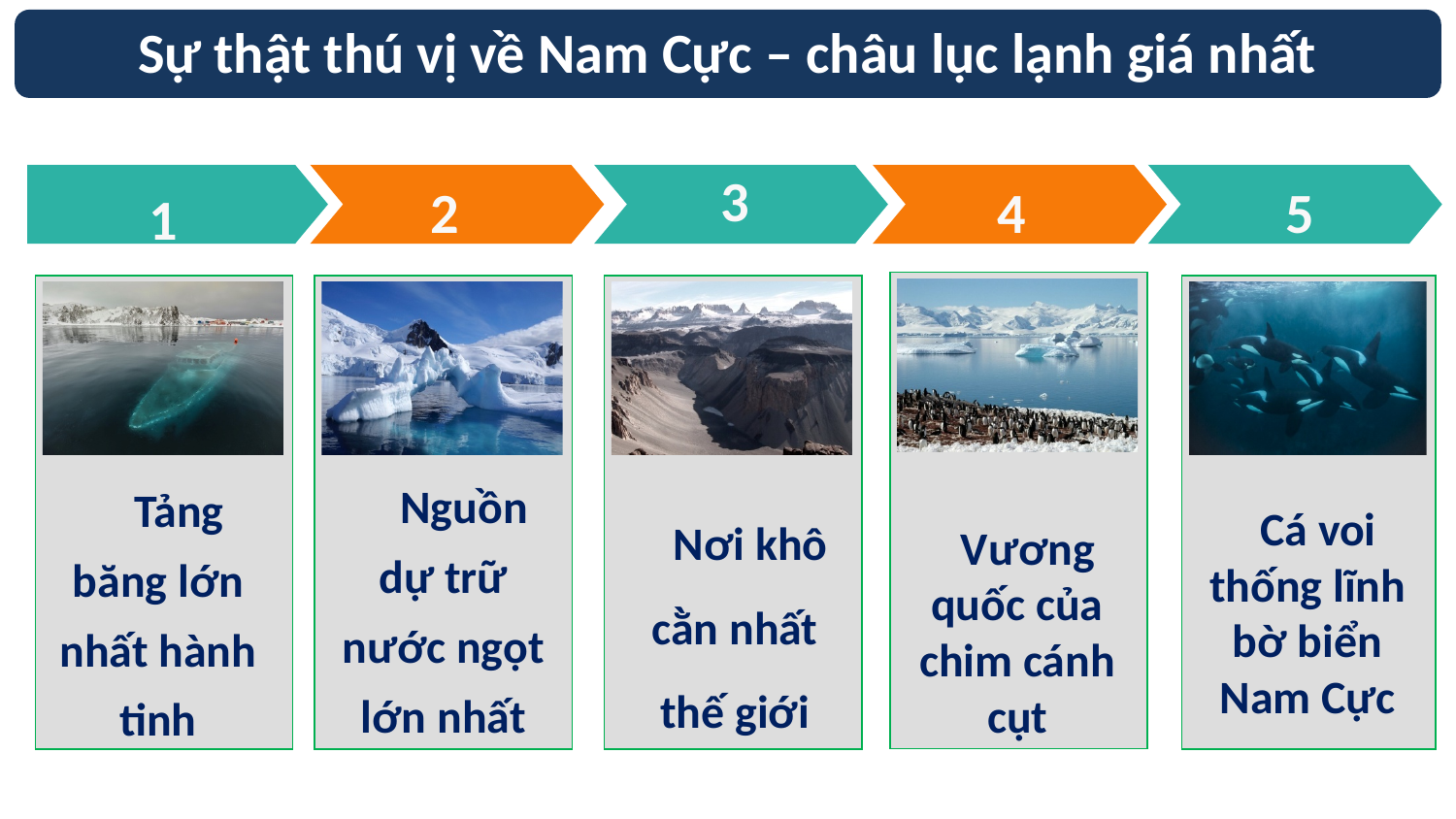

Sự thật thú vị về Nam Cực – châu lục lạnh giá nhất
3
2
4
5
1

    Nguồn dự trữ nước ngọt lớn nhất
    Tảng băng lớn nhất hành tinh
   Nơi khô cằn nhất thế giới
  Cá voi thống lĩnh bờ biển Nam Cực
  Vương quốc của chim cánh cụt